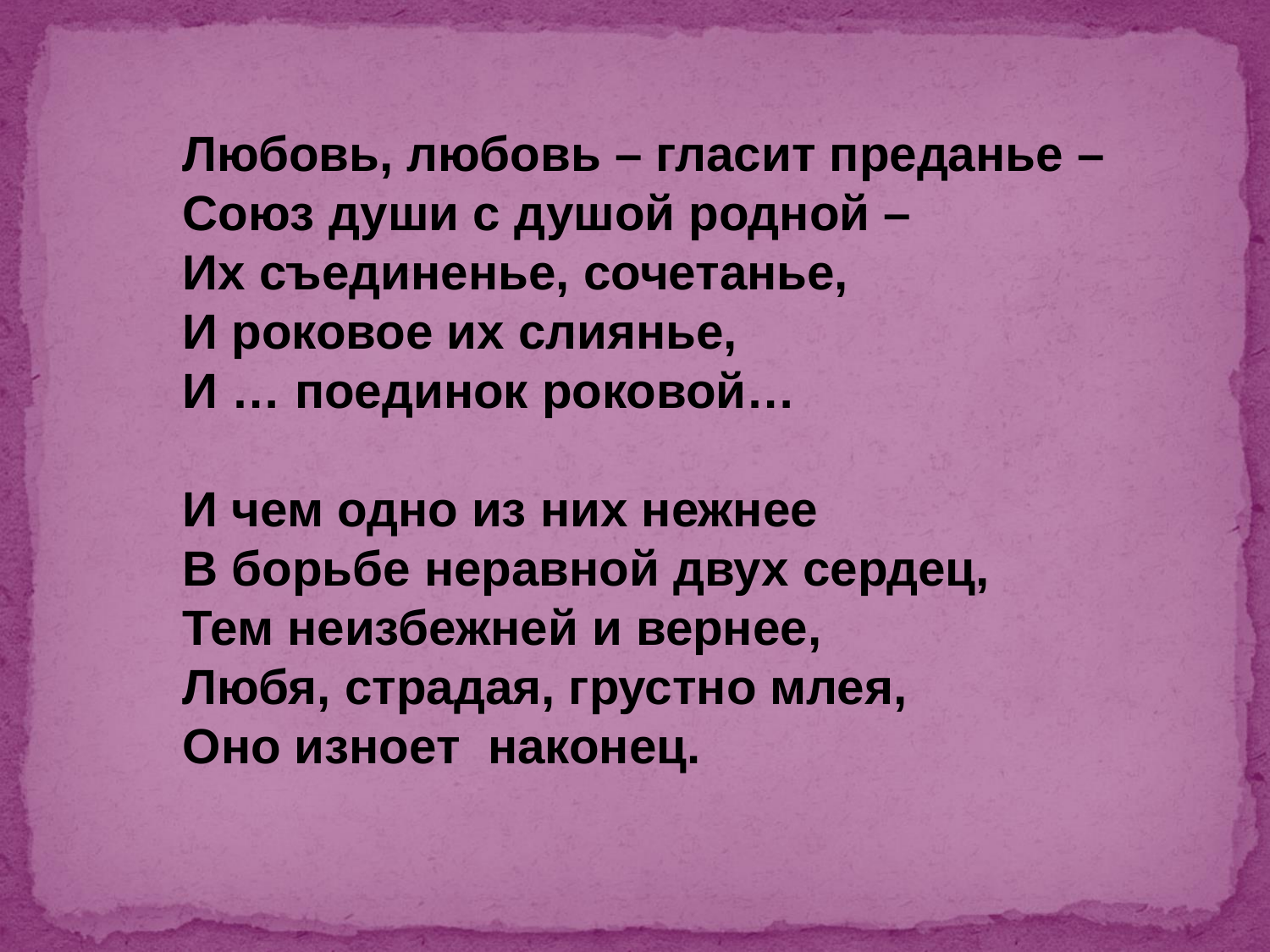

Любовь, любовь – гласит преданье –
Союз души с душой родной –
Их съединенье, сочетанье,
И роковое их слиянье,
И … поединок роковой…

И чем одно из них нежнее
В борьбе неравной двух сердец,
Тем неизбежней и вернее,
Любя, страдая, грустно млея,
Оно изноет  наконец.